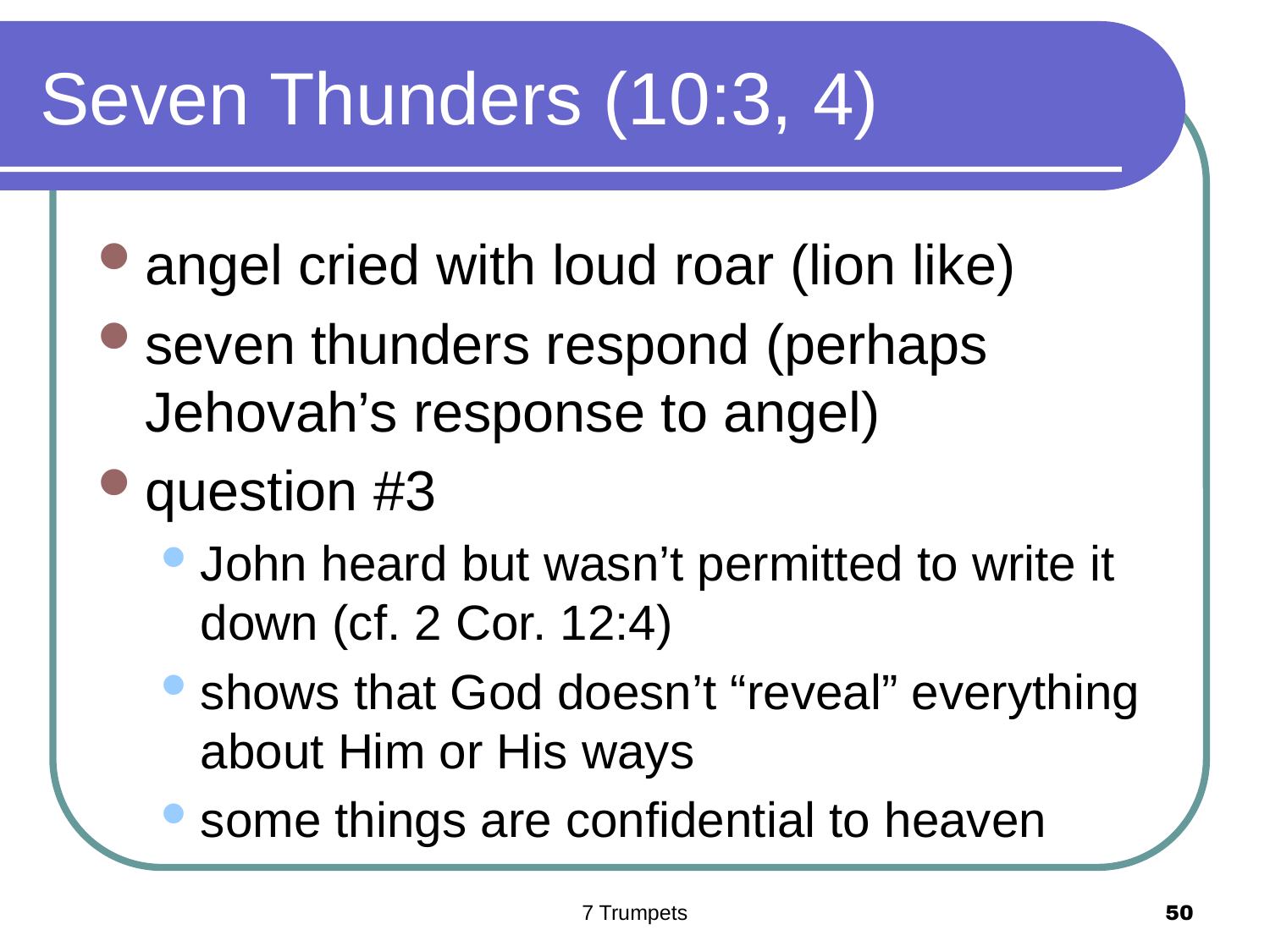

# Seven Thunders (10:3, 4)
angel cried with loud roar (lion like)
seven thunders respond (perhaps Jehovah’s response to angel)
question #3
John heard but wasn’t permitted to write it down (cf. 2 Cor. 12:4)
shows that God doesn’t “reveal” everything about Him or His ways
some things are confidential to heaven
7 Trumpets
50